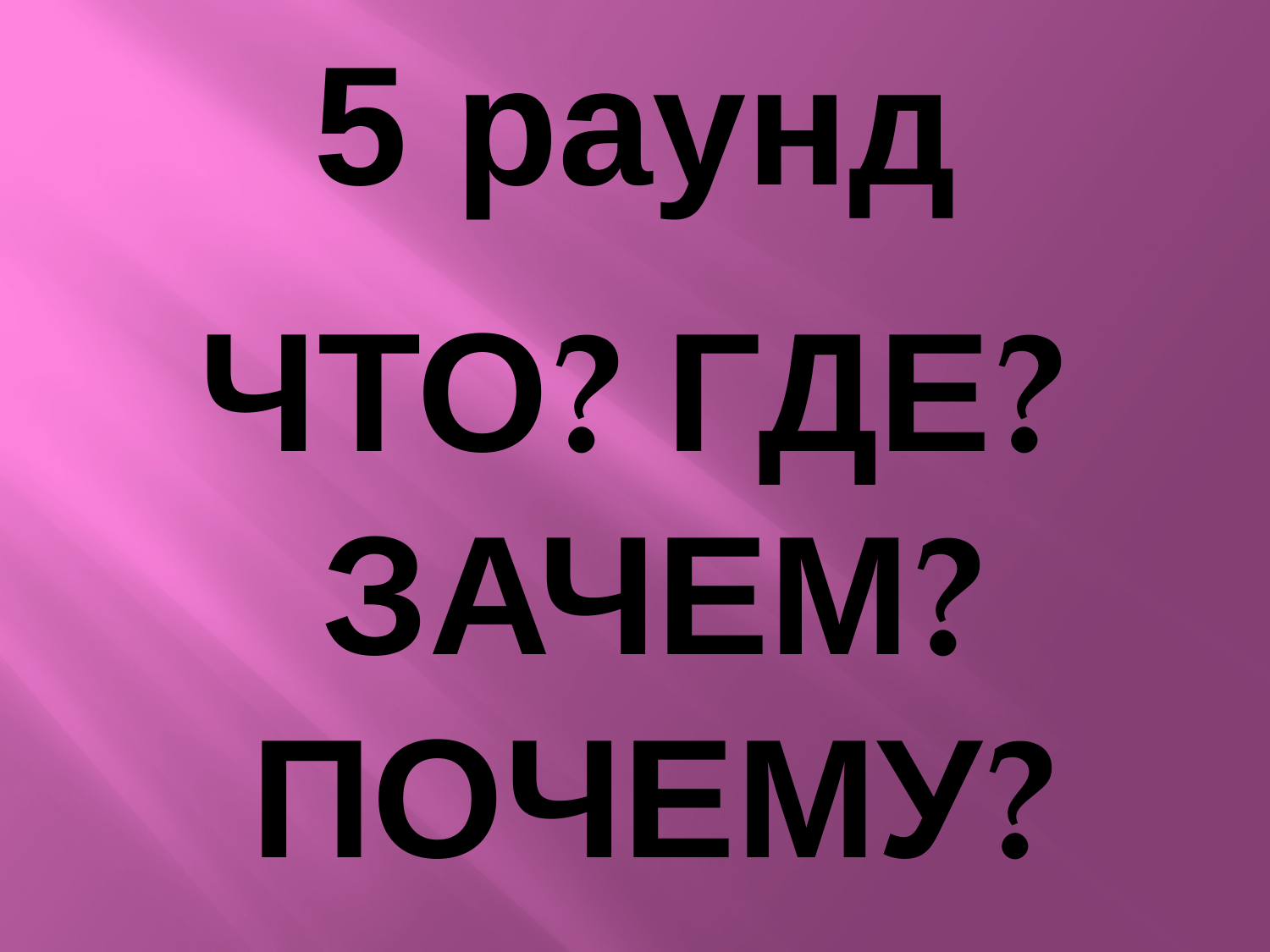

# 5 раунд

Что? Где?
 Зачем?
 Почему?